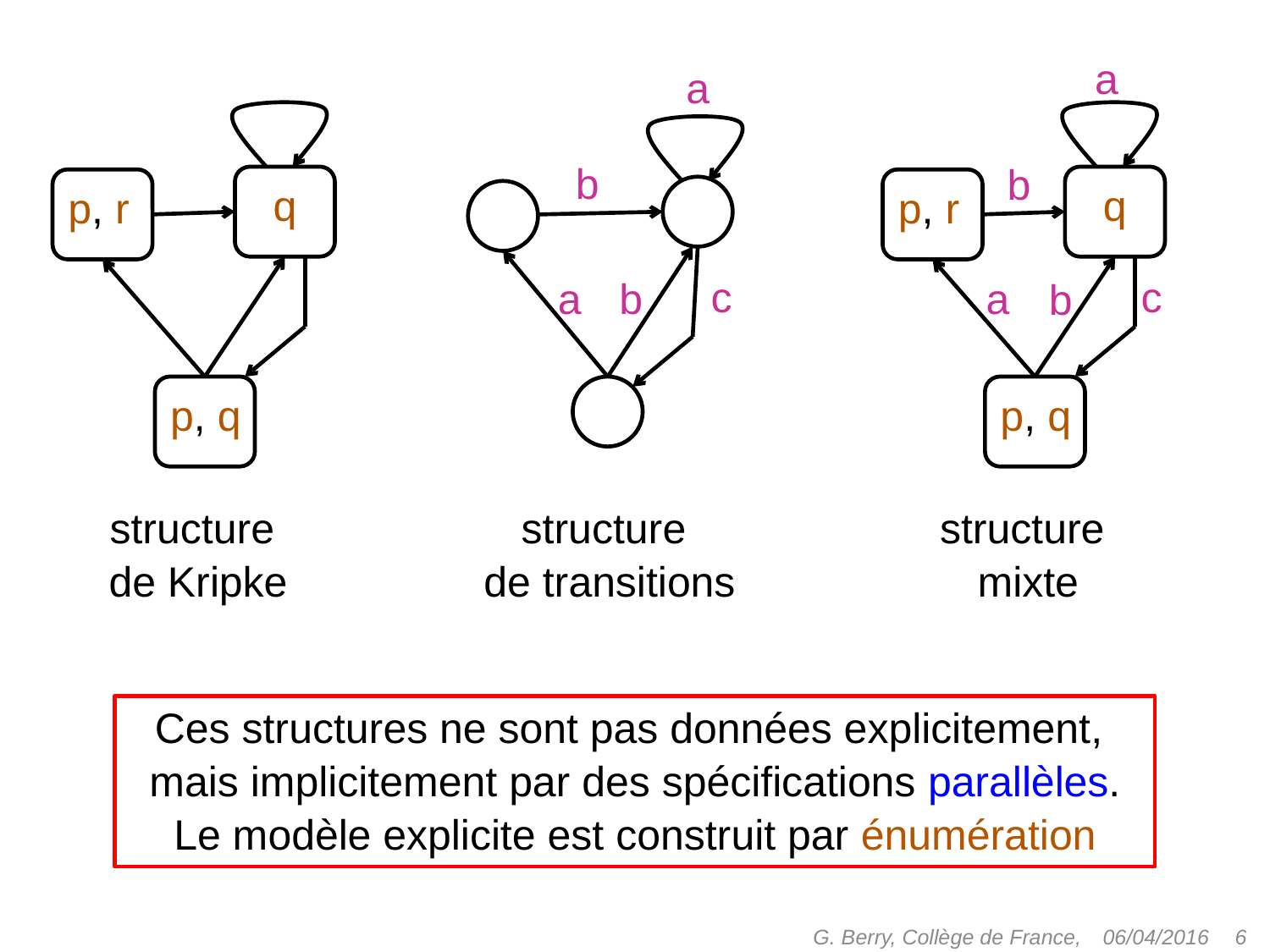

a

b

q
p, r
c
a
b

p, q
structure
mixte
a

b

c
a
b

structure
de transitions

q
p, r

p, q
structure
de Kripke
Ces structures ne sont pas données explicitement,
mais implicitement par des spécifications parallèles.
Le modèle explicite est construit par énumération
G. Berry, Collège de France,
 6
06/04/2016